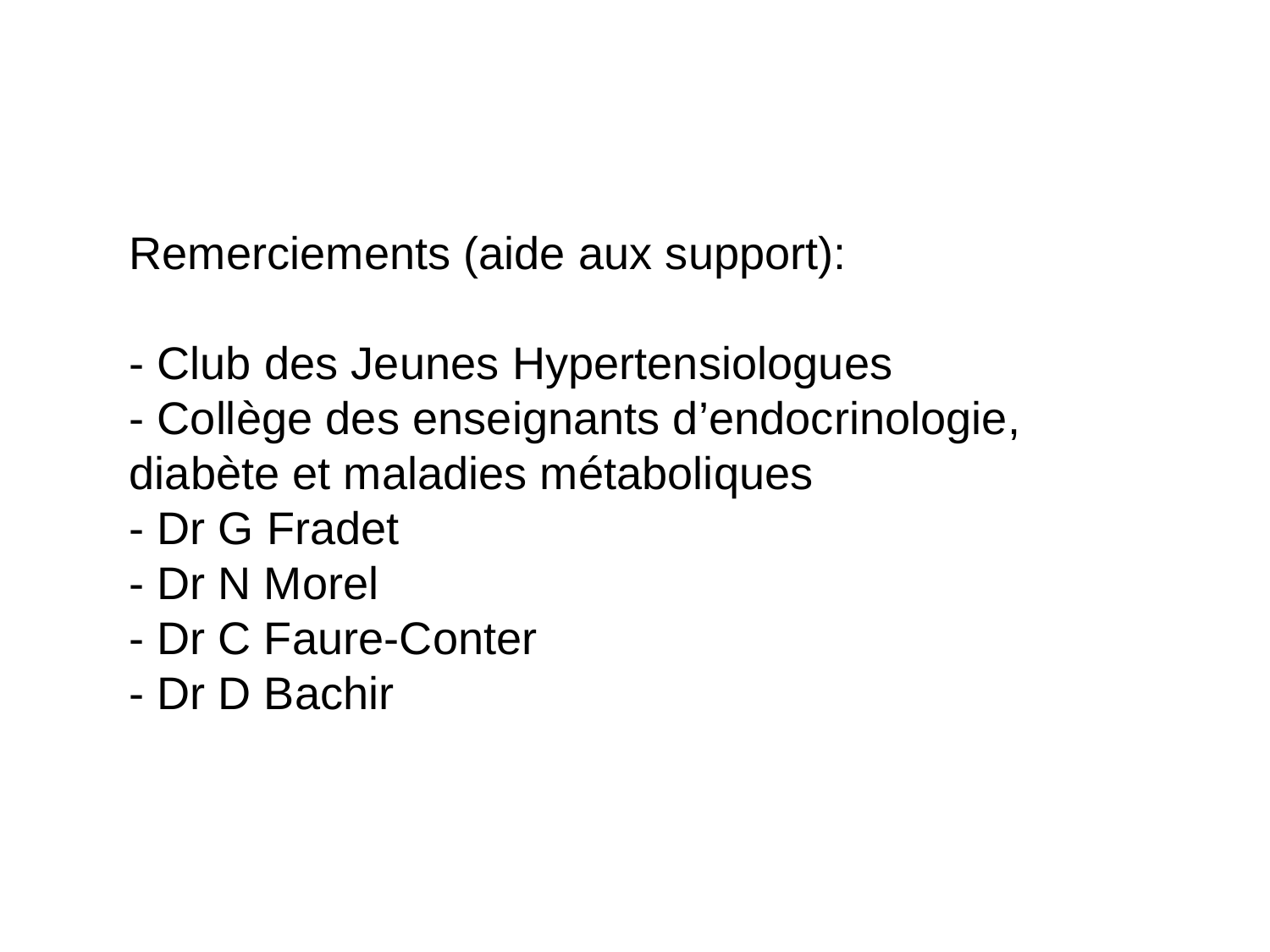

# Remerciements (aide aux support): - Club des Jeunes Hypertensiologues - Collège des enseignants d’endocrinologie, diabète et maladies métaboliques - Dr G Fradet - Dr N Morel - Dr C Faure-Conter - Dr D Bachir